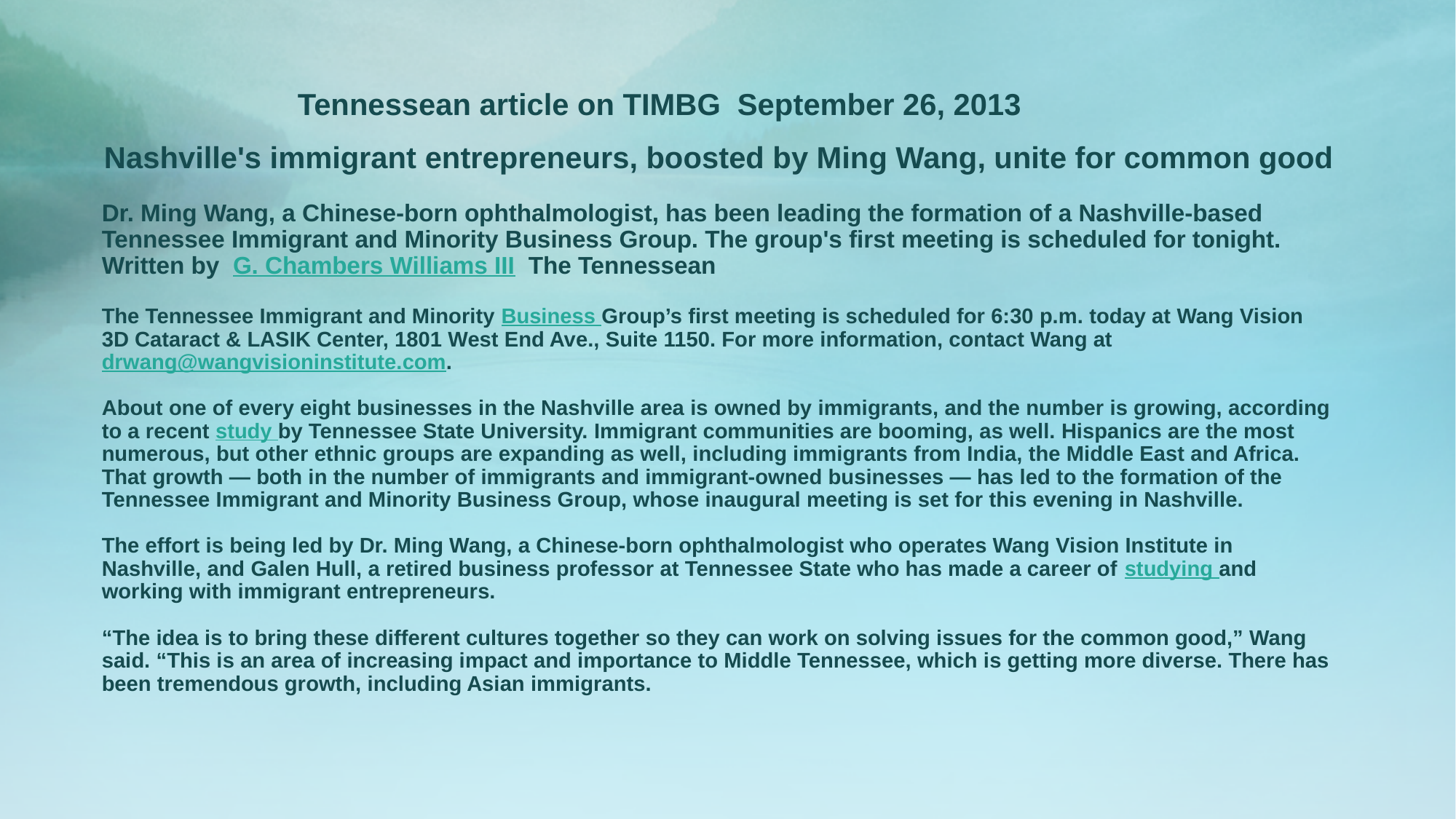

# Tennessean article on TIMBG  September 26, 2013
Nashville's immigrant entrepreneurs, boosted by Ming Wang, unite for common good

Dr. Ming Wang, a Chinese-born ophthalmologist, has been leading the formation of a Nashville-based Tennessee Immigrant and Minority Business Group. The group's first meeting is scheduled for tonight.
Written by  G. Chambers Williams III  The Tennessean

The Tennessee Immigrant and Minority Business Group’s first meeting is scheduled for 6:30 p.m. today at Wang Vision 3D Cataract & LASIK Center, 1801 West End Ave., Suite 1150. For more information, contact Wang at drwang@wangvisioninstitute.com.

About one of every eight businesses in the Nashville area is owned by immigrants, and the number is growing, according to a recent study by Tennessee State University. Immigrant communities are booming, as well. Hispanics are the most numerous, but other ethnic groups are expanding as well, including immigrants from India, the Middle East and Africa. That growth — both in the number of immigrants and immigrant-owned businesses — has led to the formation of the Tennessee Immigrant and Minority Business Group, whose inaugural meeting is set for this evening in Nashville.

The effort is being led by Dr. Ming Wang, a Chinese-born ophthalmologist who operates Wang Vision Institute in Nashville, and Galen Hull, a retired business professor at Tennessee State who has made a career of studying and working with immigrant entrepreneurs.

“The idea is to bring these different cultures together so they can work on solving issues for the common good,” Wang said. “This is an area of increasing impact and importance to Middle Tennessee, which is getting more diverse. There has been tremendous growth, including Asian immigrants.